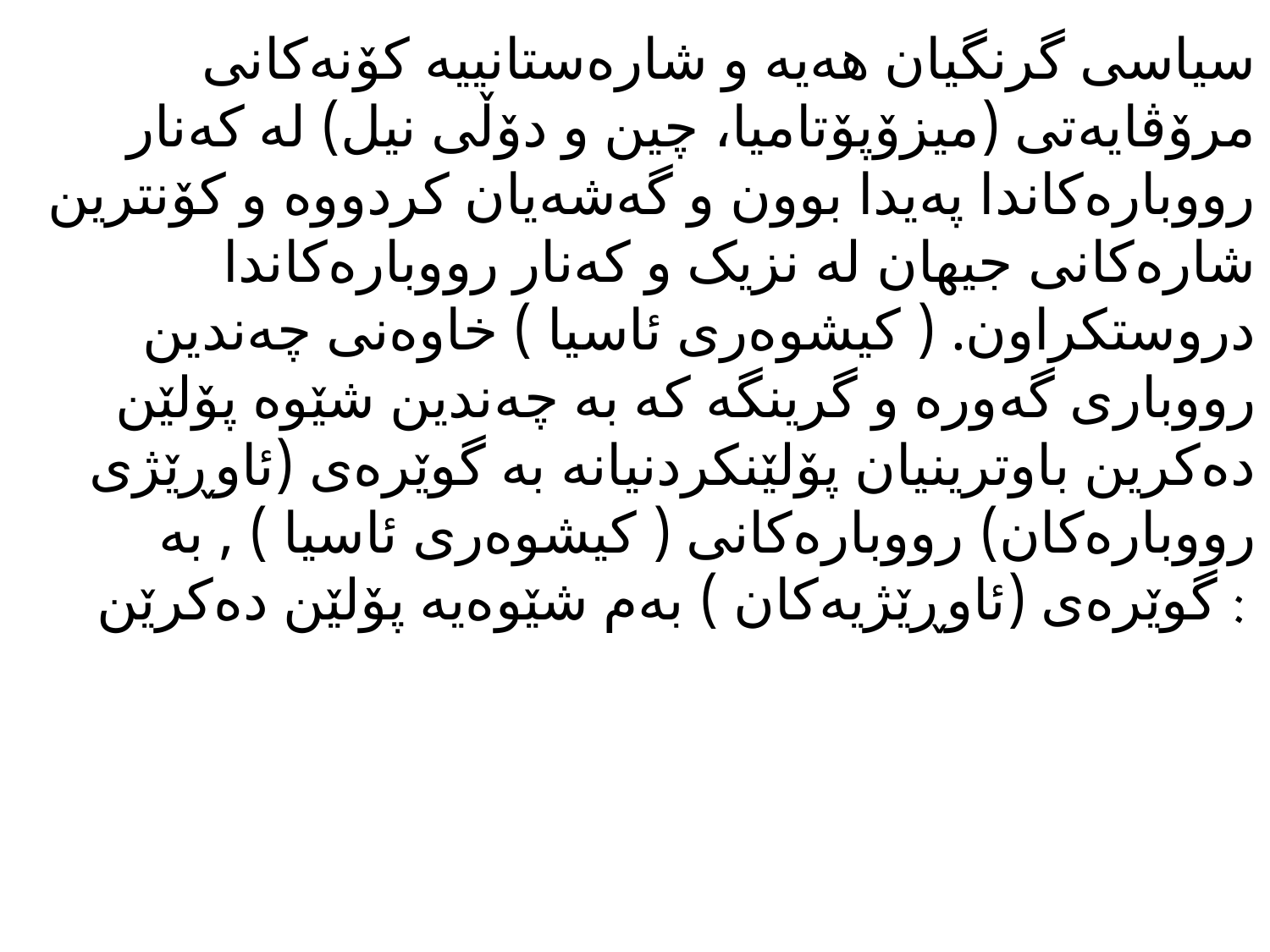

سیاسی گرنگیان هەیە و شارەستانییە کۆنەکانی مرۆڤایەتی (میزۆپۆتامیا، چین و دۆڵی نیل) لە کەنار رووبارەکاندا پەیدا بوون و گەشەیان کردووە و کۆنترین شارەکانی جیهان لە نزیک و کەنار رووبارەکاندا دروستکراون. ( کیشوەری ئاسیا ) خاوەنی چەندین رووباری گەورە و گرینگە کە بە چەندین شێوە پۆلێن دەکرین باوترینیان پۆلێنکردنیانە بە گوێرەی (ئاوڕێژی رووبارەکان) رووبارەکانی ( کیشوەری ئاسیا ) , بە گوێرەی (ئاوڕێژیەکان ) بەم شێوەیە پۆلێن دەکرێن :